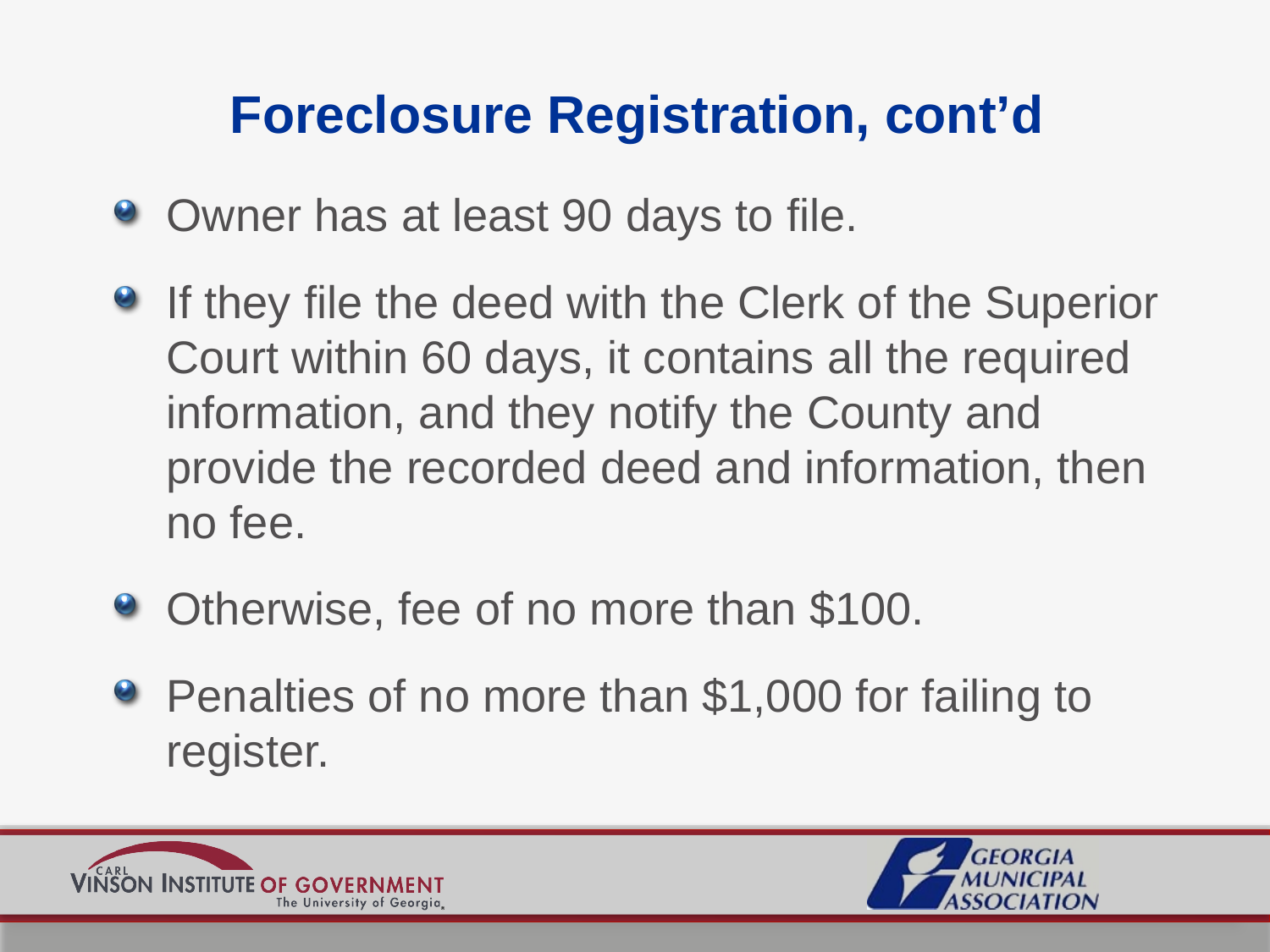

# Foreclosure Registration, cont’d
Owner has at least 90 days to file.
If they file the deed with the Clerk of the Superior Court within 60 days, it contains all the required information, and they notify the County and provide the recorded deed and information, then no fee.
Otherwise, fee of no more than $100.
Penalties of no more than $1,000 for failing to register.